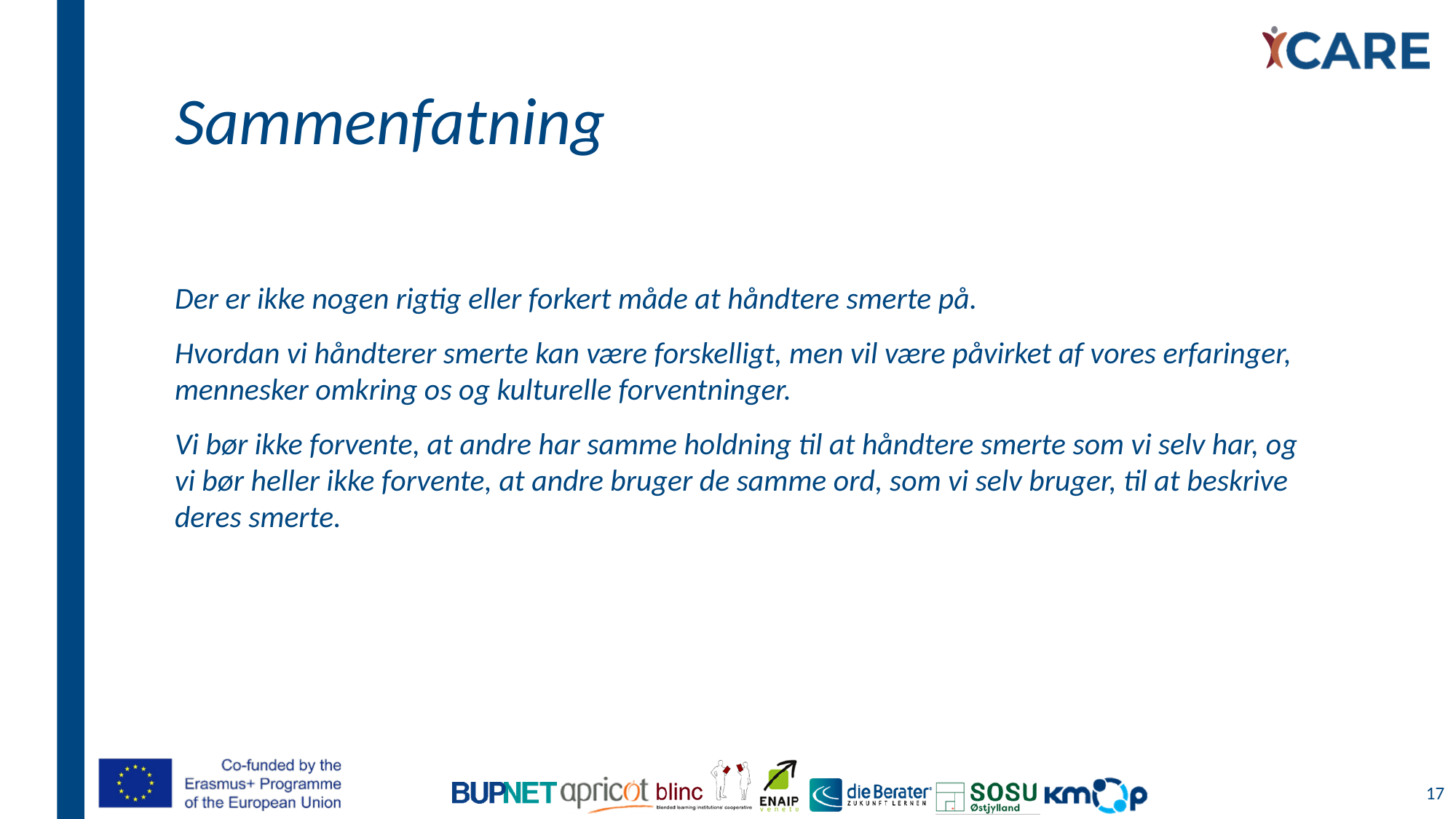

# Sammenfatning
Der er ikke nogen rigtig eller forkert måde at håndtere smerte på.
Hvordan vi håndterer smerte kan være forskelligt, men vil være påvirket af vores erfaringer, mennesker omkring os og kulturelle forventninger.
Vi bør ikke forvente, at andre har samme holdning til at håndtere smerte som vi selv har, og vi bør heller ikke forvente, at andre bruger de samme ord, som vi selv bruger, til at beskrive deres smerte.
17